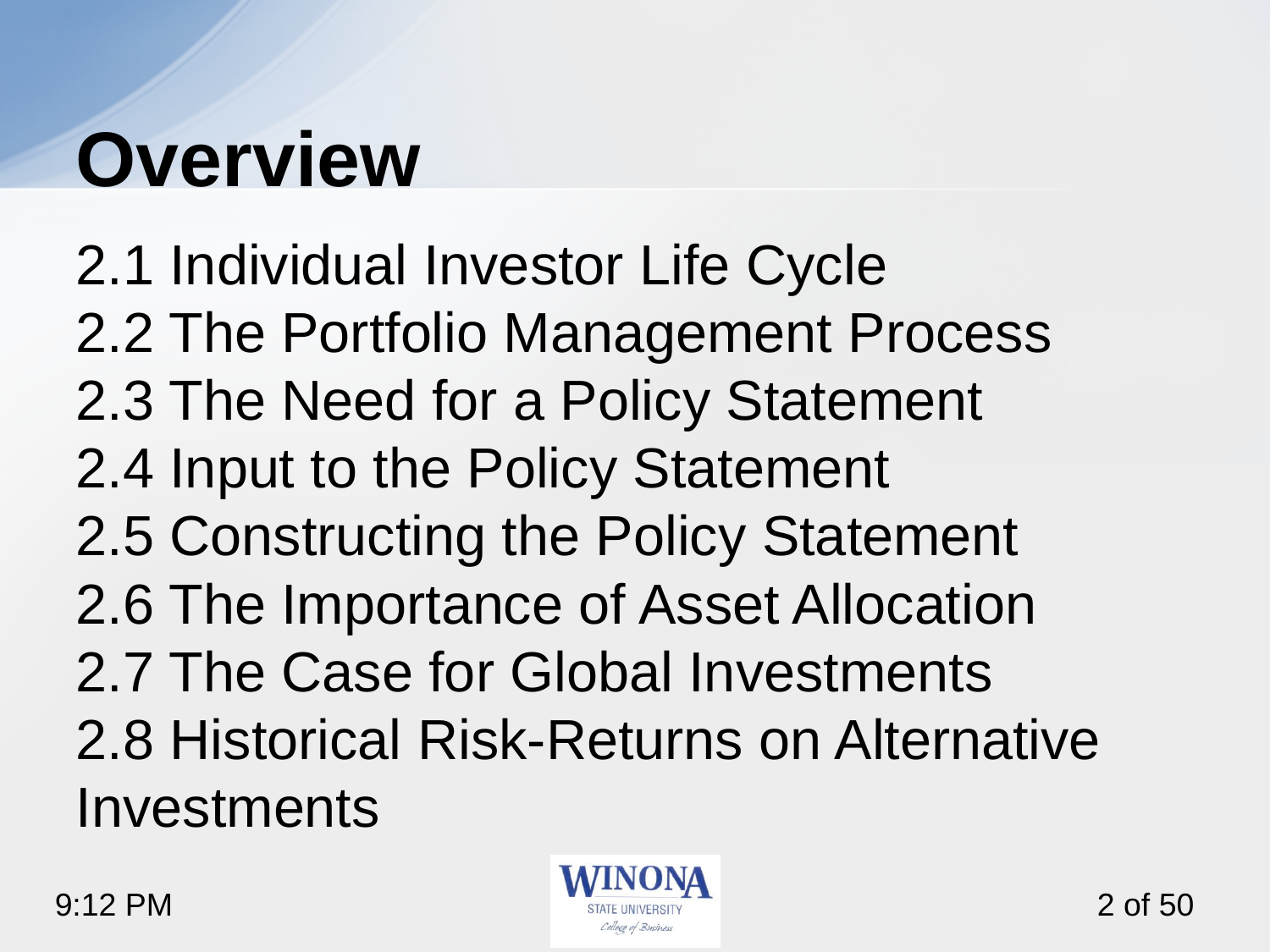

# Overview
2.1 Individual Investor Life Cycle
2.2 The Portfolio Management Process
2.3 The Need for a Policy Statement
2.4 Input to the Policy Statement
2.5 Constructing the Policy Statement
2.6 The Importance of Asset Allocation
2.7 The Case for Global Investments
2.8 Historical Risk-Returns on Alternative Investments